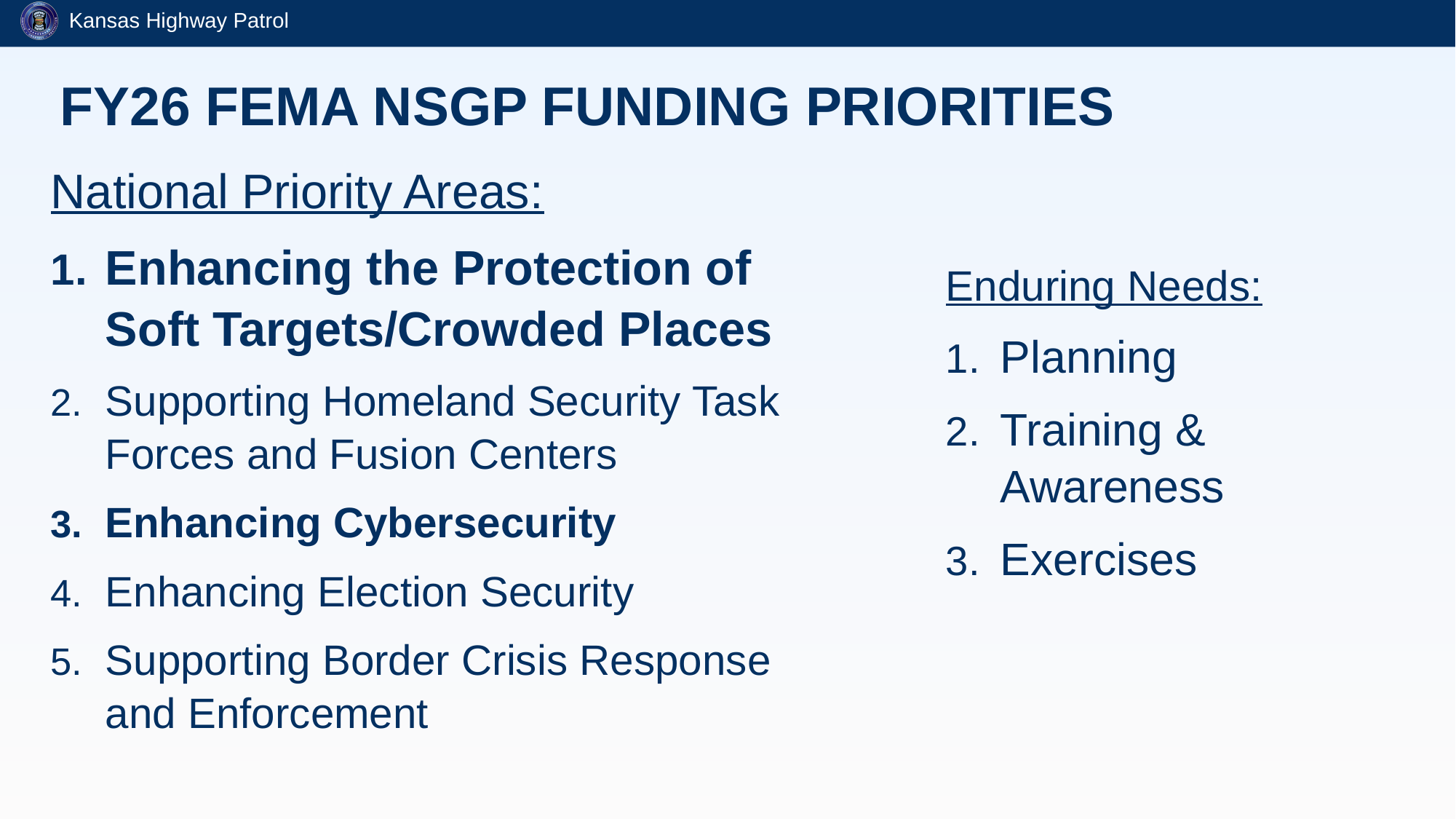

# FY26 FEMA NSGP Funding Priorities
National Priority Areas:
Enhancing the Protection of Soft Targets/Crowded Places
Supporting Homeland Security Task Forces and Fusion Centers
Enhancing Cybersecurity
Enhancing Election Security
Supporting Border Crisis Response and Enforcement

Enduring Needs:
Planning
Training & Awareness
Exercises